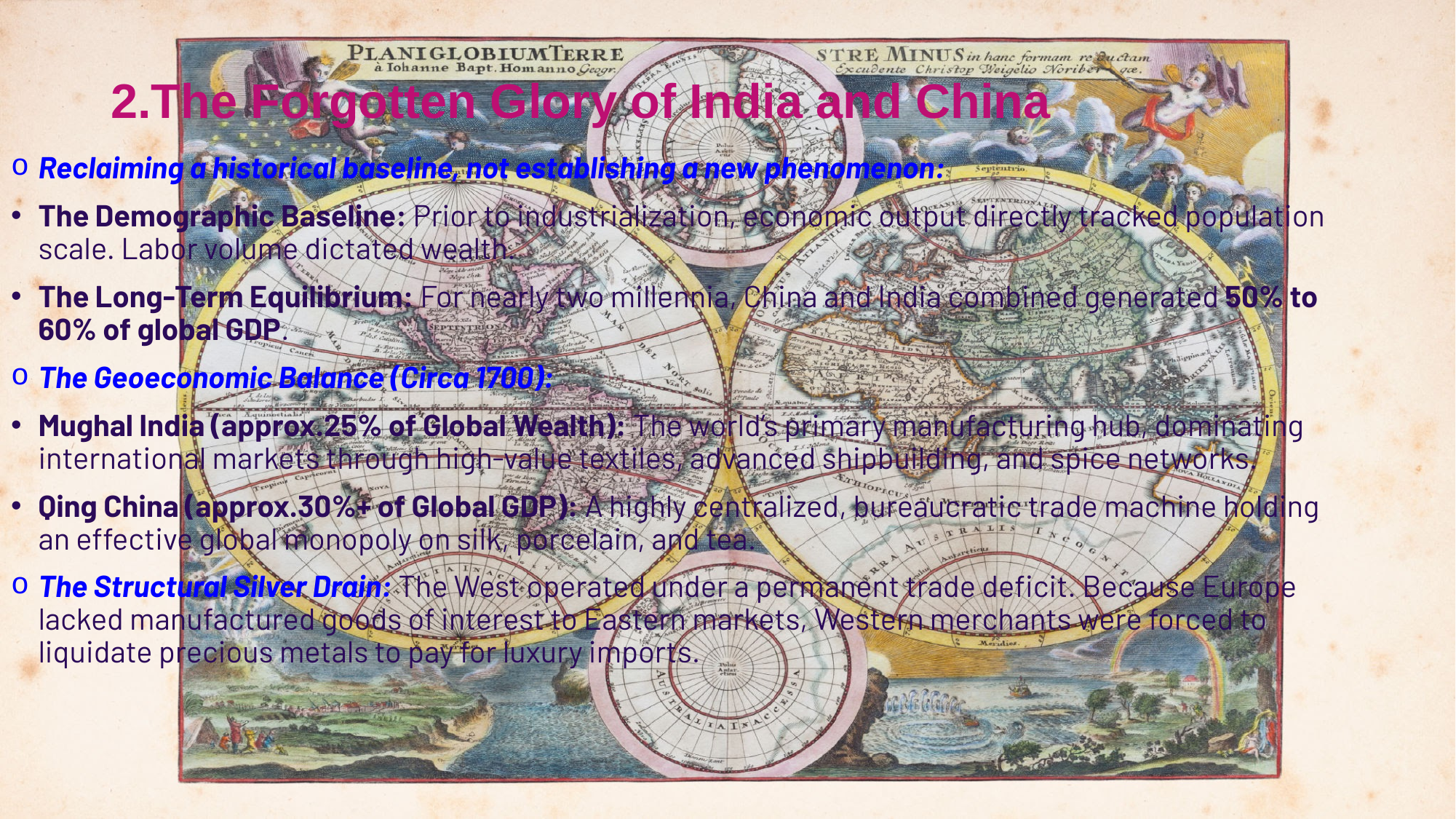

# 2.The Forgotten Glory of India and China
Reclaiming a historical baseline, not establishing a new phenomenon:
The Demographic Baseline: Prior to industrialization, economic output directly tracked population scale. Labor volume dictated wealth.
The Long-Term Equilibrium: For nearly two millennia, China and India combined generated 50% to 60% of global GDP.
The Geoeconomic Balance (Circa 1700):
Mughal India (approx.25% of Global Wealth): The world’s primary manufacturing hub, dominating international markets through high-value textiles, advanced shipbuilding, and spice networks.
Qing China (approx.30%+ of Global GDP): A highly centralized, bureaucratic trade machine holding an effective global monopoly on silk, porcelain, and tea.
The Structural Silver Drain: The West operated under a permanent trade deficit. Because Europe lacked manufactured goods of interest to Eastern markets, Western merchants were forced to liquidate precious metals to pay for luxury imports.